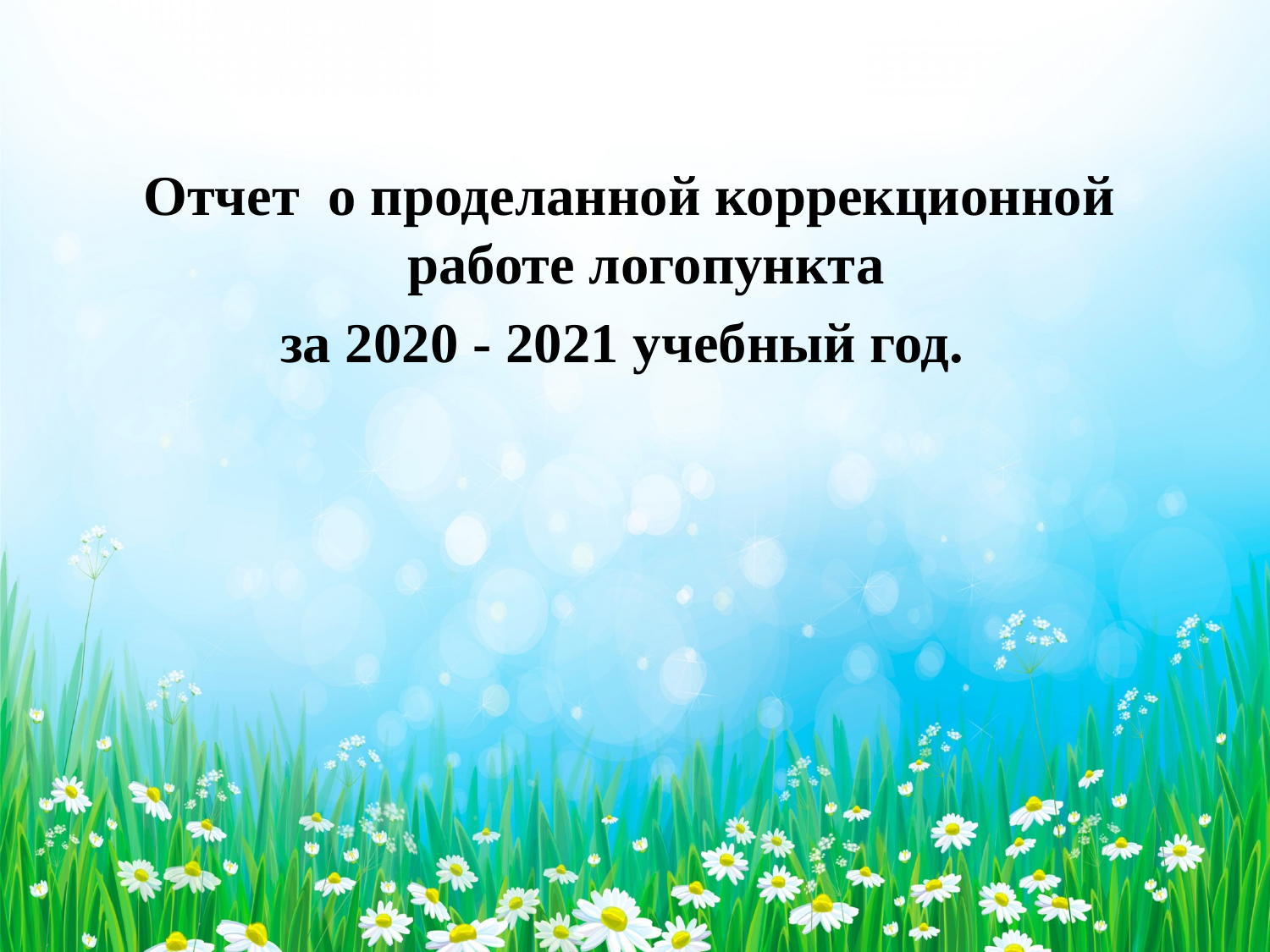

Отчет  о проделанной коррекционной работе логопункта
за 2020 - 2021 учебный год.